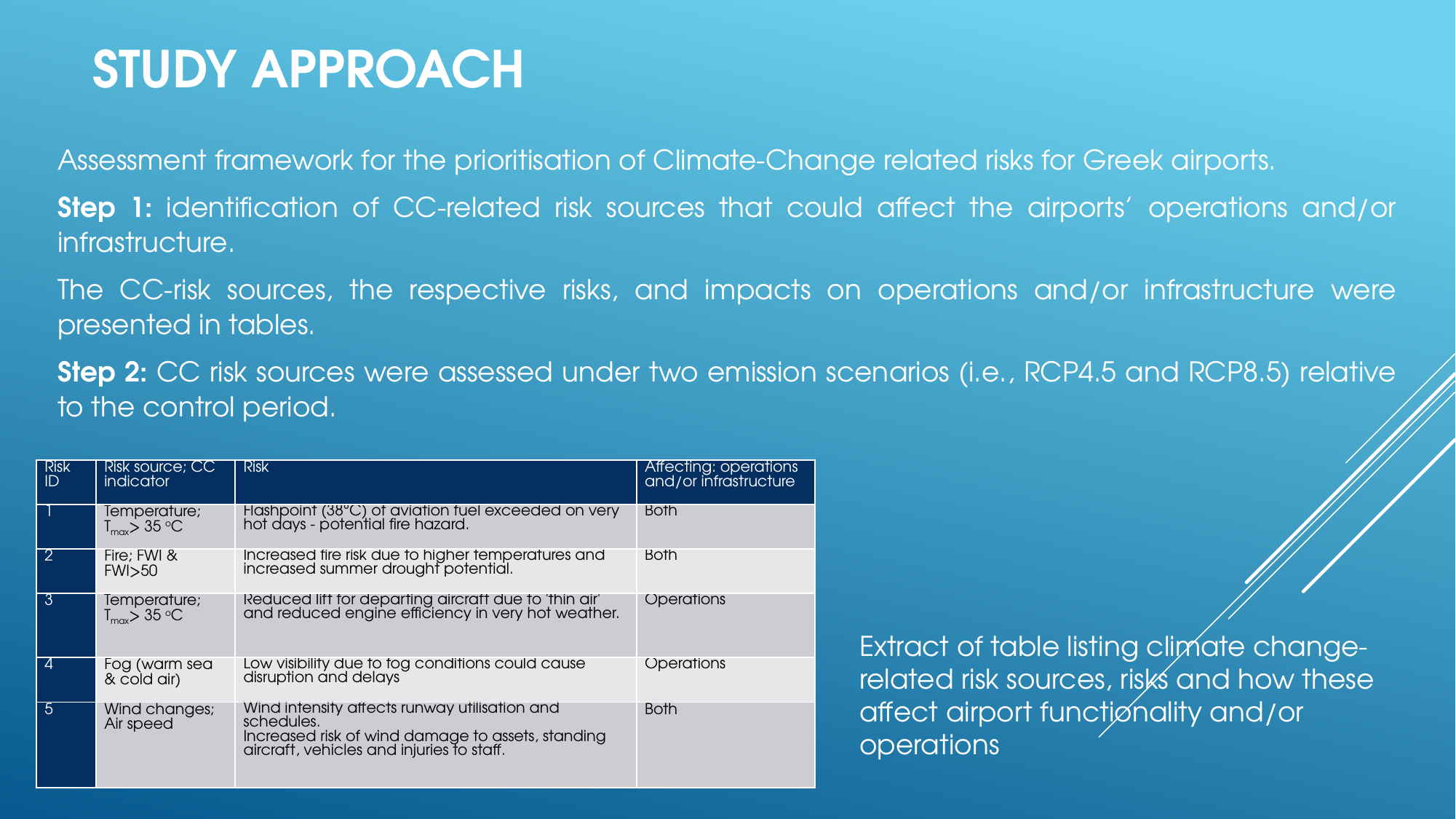

# Study approach
Assessment framework for the prioritisation of Climate-Change related risks for Greek airports.
Step 1: identification of CC-related risk sources that could affect the airports’ operations and/or infrastructure.
The CC-risk sources, the respective risks, and impacts on operations and/or infrastructure were presented in tables.
Step 2: CC risk sources were assessed under two emission scenarios (i.e., RCP4.5 and RCP8.5) relative to the control period.
| Risk ID | Risk source; CC indicator | Risk | Affecting: operations and/or infrastructure |
| --- | --- | --- | --- |
| 1 | Temperature; Tmax> 35 oC | Flashpoint (38°C) of aviation fuel exceeded on very hot days - potential fire hazard. | Both |
| 2 | Fire; FWI & FWI>50 | Increased fire risk due to higher temperatures and increased summer drought potential. | Both |
| 3 | Temperature; Tmax> 35 oC | Reduced lift for departing aircraft due to 'thin air' and reduced engine efficiency in very hot weather. | Operations |
| 4 | Fog (warm sea & cold air) | Low visibility due to fog conditions could cause disruption and delays | Operations |
| 5 | Wind changes; Air speed | Wind intensity affects runway utilisation and schedules. Increased risk of wind damage to assets, standing aircraft, vehicles and injuries to staff. | Both |
Extract of table listing climate change-related risk sources, risks and how these affect airport functionality and/or operations